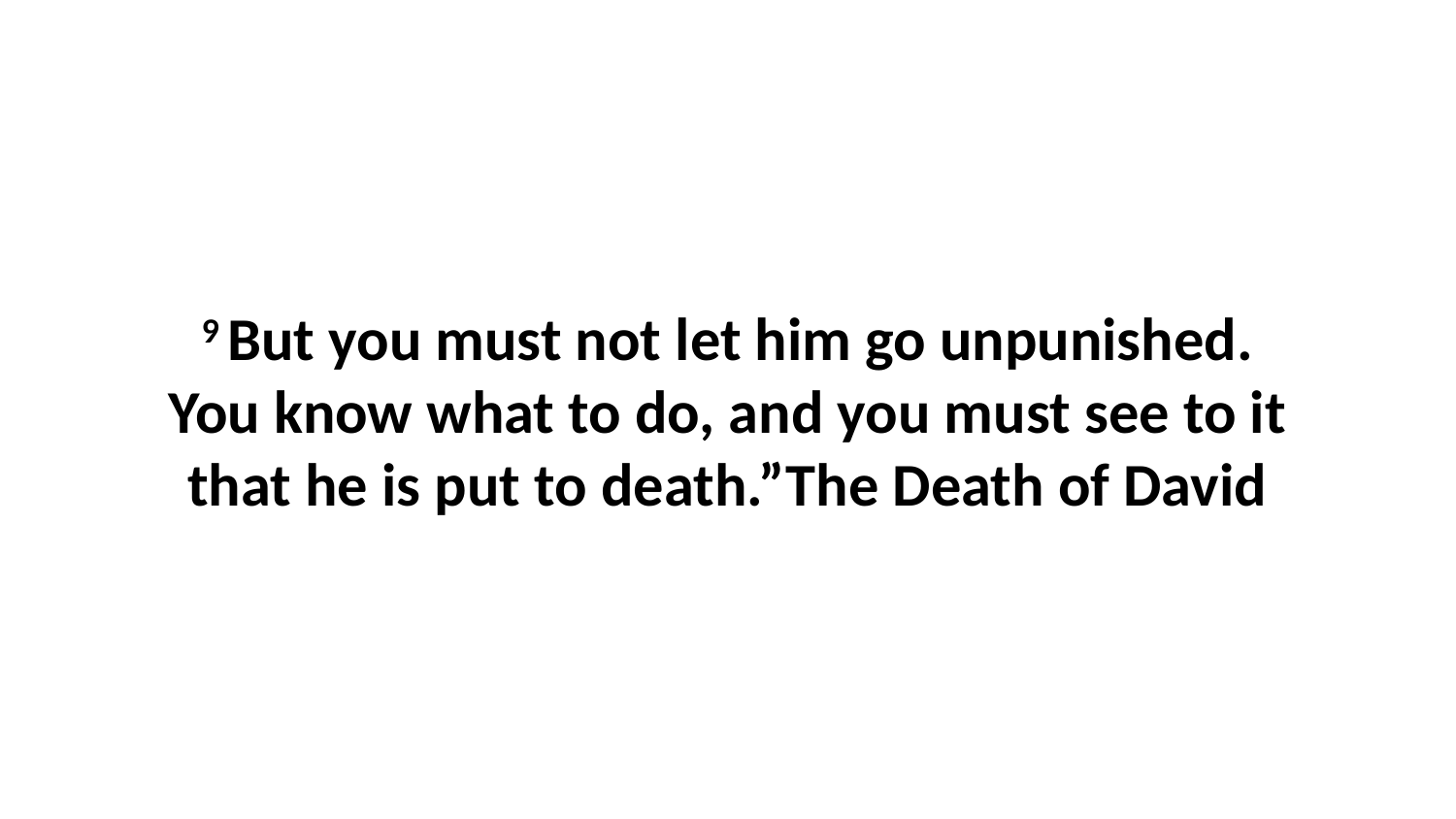

9 But you must not let him go unpunished. You know what to do, and you must see to it that he is put to death.”The Death of David